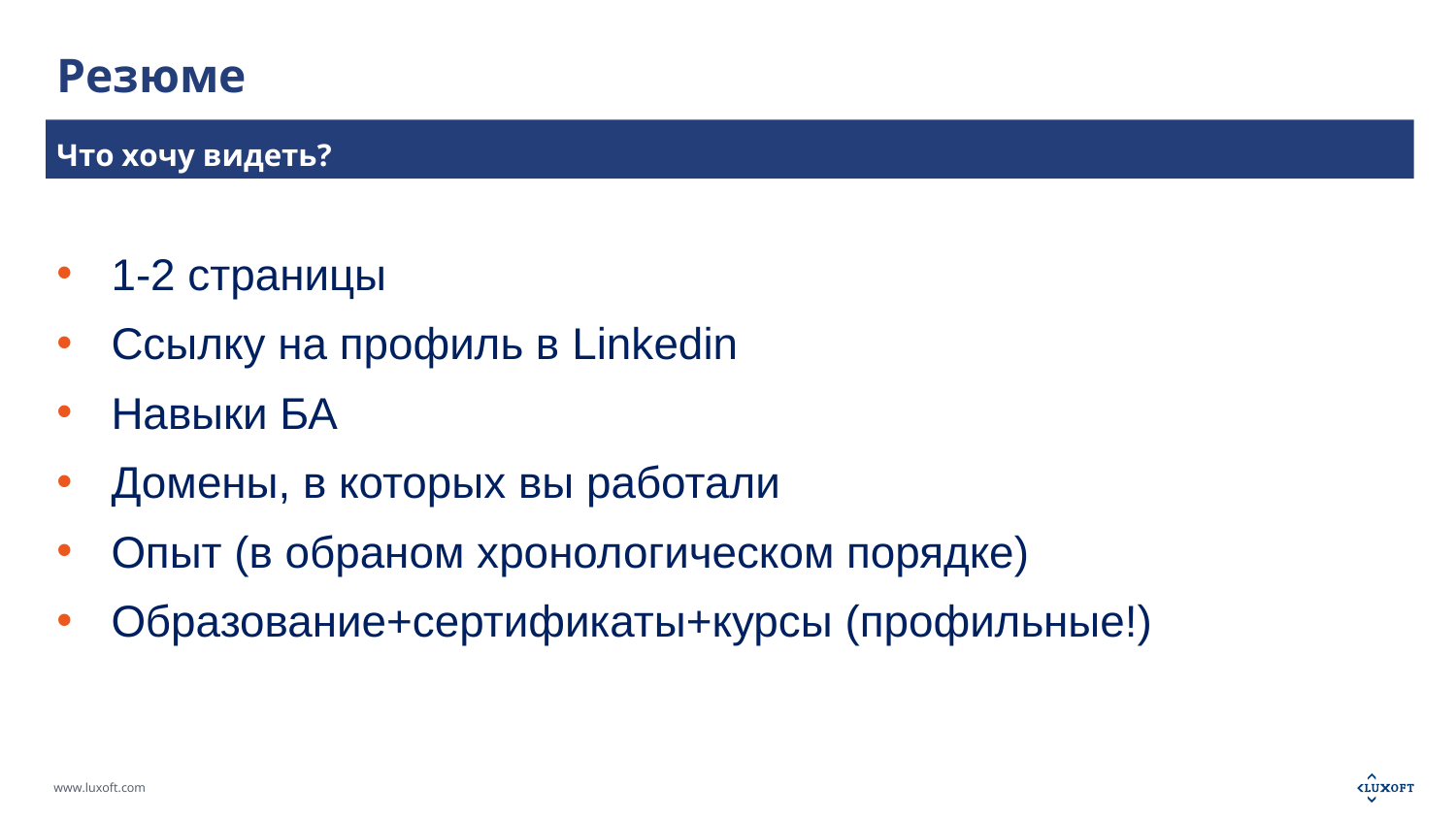

# Резюме
Что хочу видеть?
1-2 страницы
Ссылку на профиль в Linkedin
Навыки БА
Домены, в которых вы работали
Опыт (в обраном хронологическом порядке)
Образование+сертификаты+курсы (профильные!)